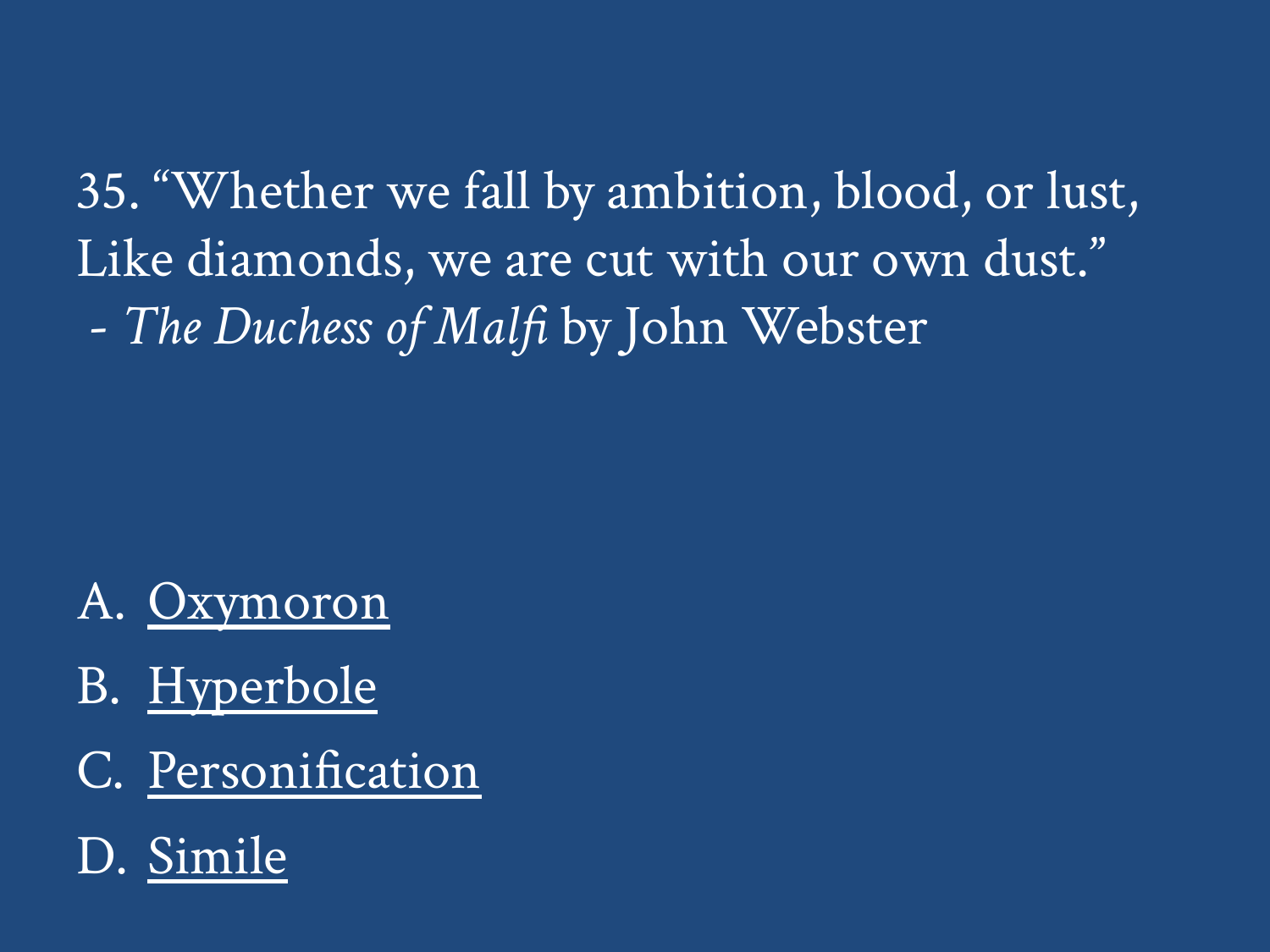

# 35. “Whether we fall by ambition, blood, or lust, Like diamonds, we are cut with our own dust.” - The Duchess of Malfi by John Webster
Oxymoron
Hyperbole
Personification
Simile